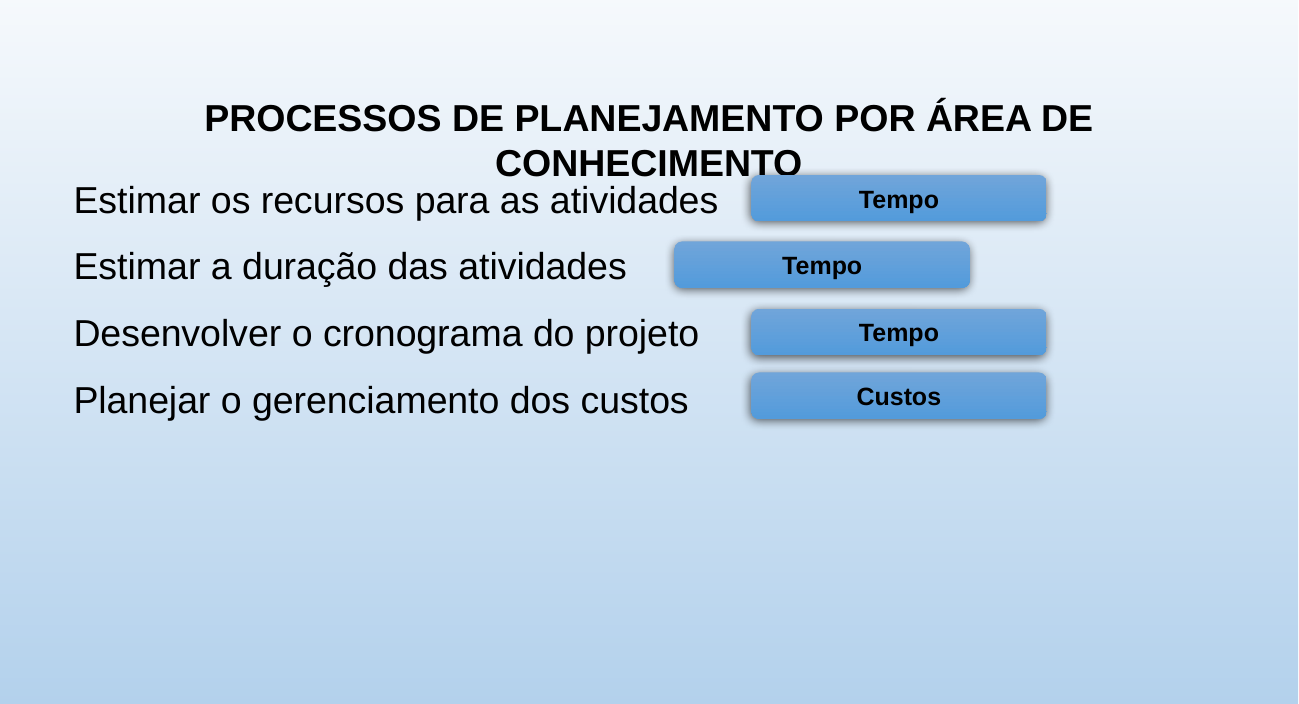

PROCESSOS DE PLANEJAMENTO POR ÁREA DE CONHECIMENTO
Estimar os recursos para as atividades
Tempo
Estimar a duração das atividades
Tempo
Desenvolver o cronograma do projeto
Tempo
Planejar o gerenciamento dos custos
Custos